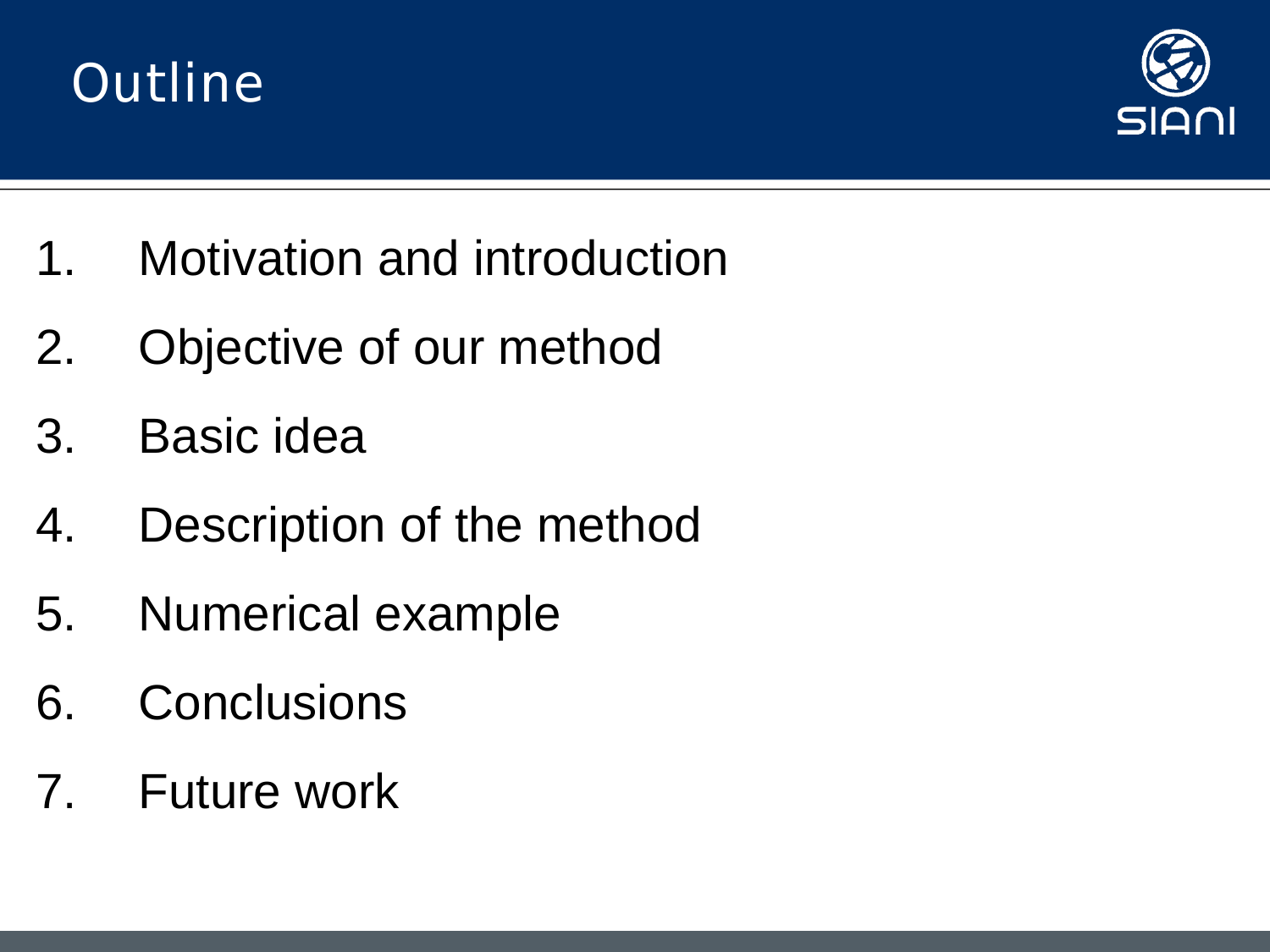

Outline
Motivation and introduction
Objective of our method
Basic idea
Description of the method
Numerical example
Conclusions
Future work